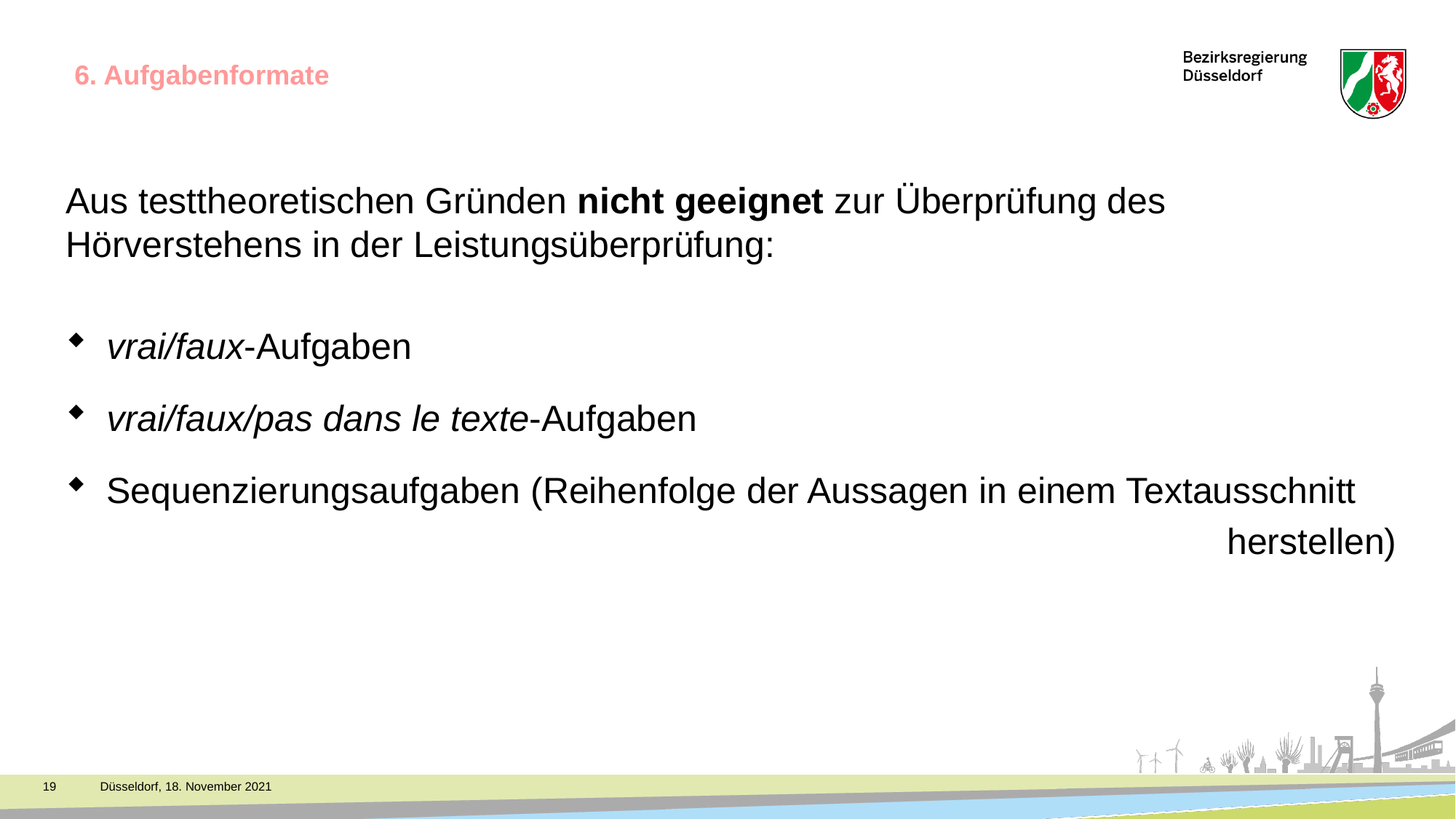

# 6. Aufgabenformate
Aus testtheoretischen Gründen nicht geeignet zur Überprüfung des Hörverstehens in der Leistungsüberprüfung:

vrai/faux-Aufgaben

vrai/faux/pas dans le texte-Aufgaben

Sequenzierungsaufgaben (Reihenfolge der Aussagen in einem Textausschnitt
                                                                                                                  herstellen)

19
Düsseldorf, 18. November 2021